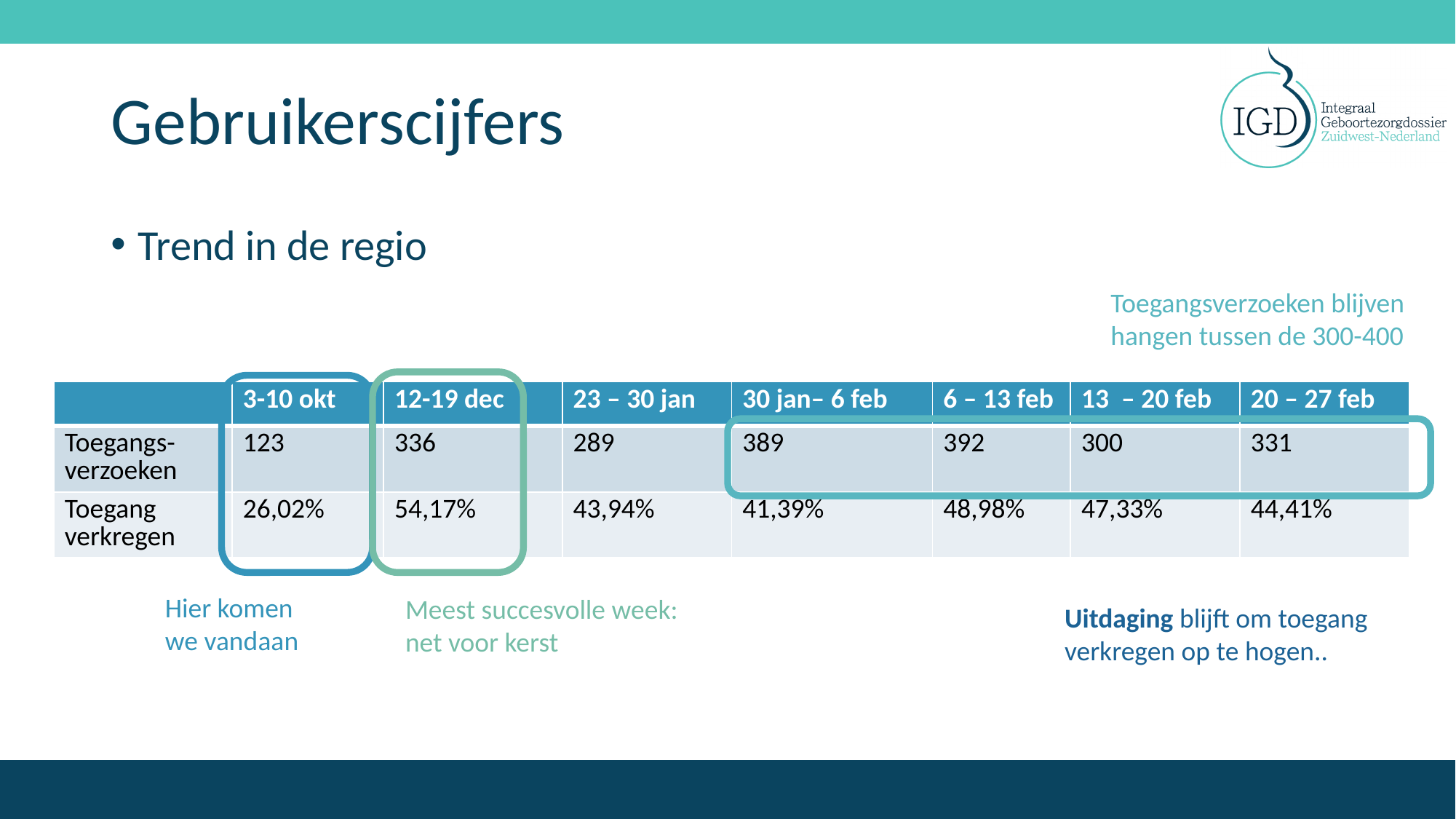

# Gebruikerscijfers
Trend in de regio

Toegangsverzoeken blijven hangen tussen de 300-400

|  | 3-10 okt | 12-19 dec | 23 – 30 jan | 30 jan– 6 feb | 6 – 13 feb | 13 – 20 feb | 20 – 27 feb |
| --- | --- | --- | --- | --- | --- | --- | --- |
| Toegangs-verzoeken | 123 | 336 | 289 | 389 | 392 | 300 | 331 |
| Toegang verkregen | 26,02% | 54,17% | 43,94% | 41,39% | 48,98% | 47,33% | 44,41% |

Hier komen we vandaan
Meest succesvolle week: net voor kerst
Uitdaging blijft om toegang verkregen op te hogen..